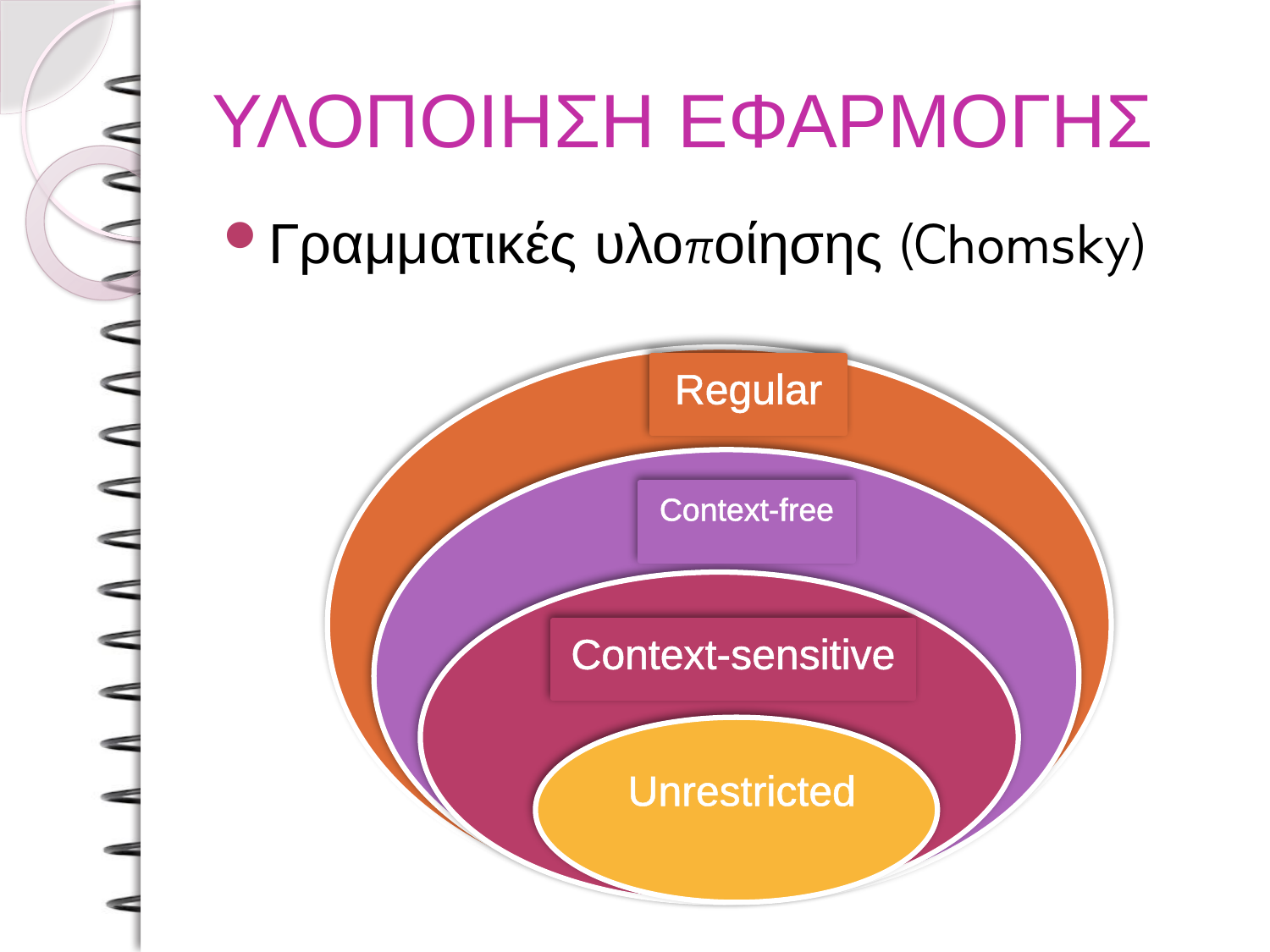

# ΥΛΟΠΟΙΗΣΗ ΕΦΑΡΜΟΓΗΣ
Γραμματικές υλοποίησης (Chomsky)

Regular

Context-free

Context-sensitive

Unrestricted